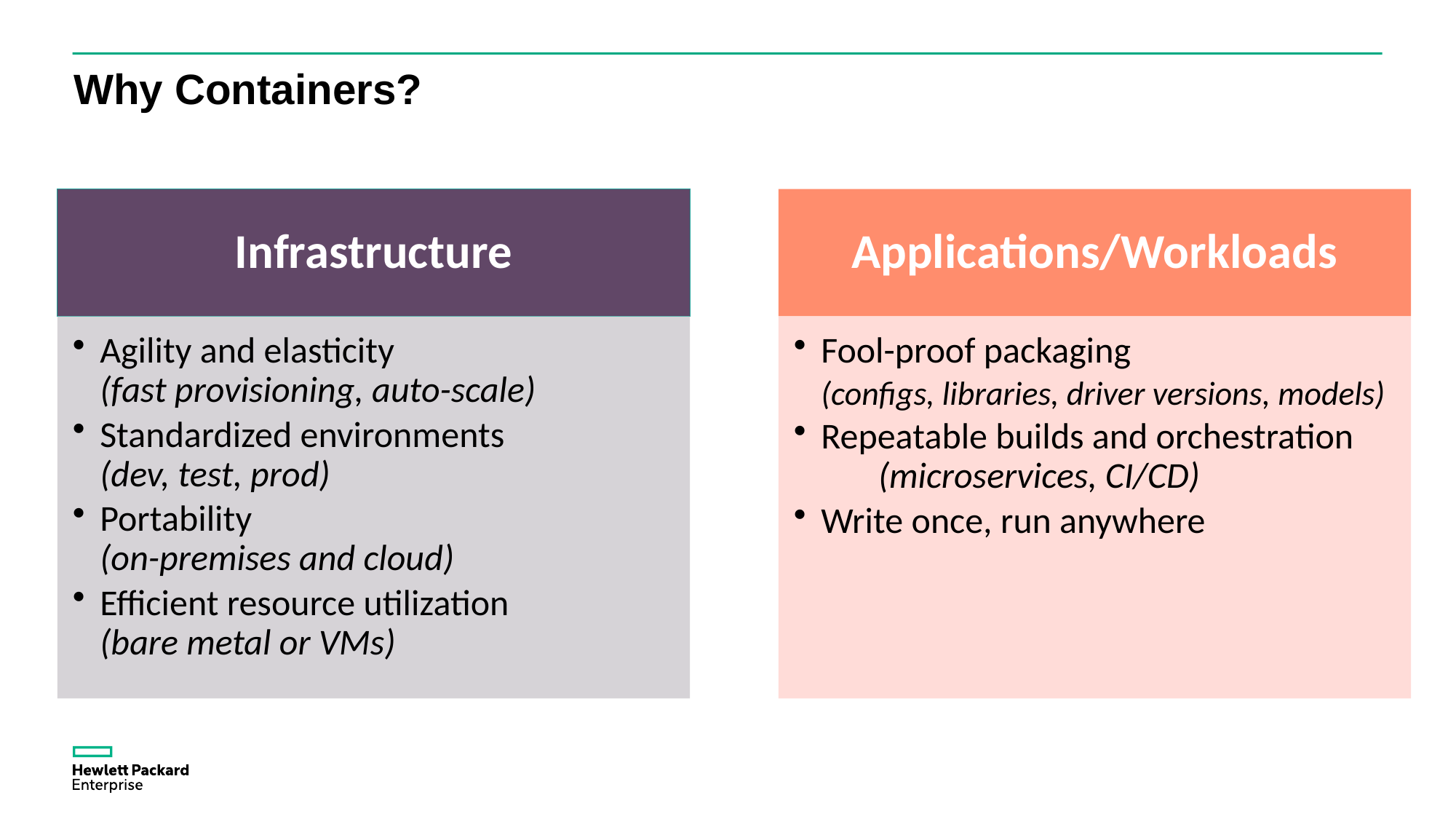

# Why Containers?
Infrastructure
Agility and elasticity
(fast provisioning, auto-scale)
Standardized environments
(dev, test, prod)
Portability
(on-premises and cloud)
Efficient resource utilization
(bare metal or VMs)
Applications/Workloads
Fool-proof packaging
(configs, libraries, driver versions, models)
Repeatable builds and orchestration            (microservices, CI/CD)
Write once, run anywhere